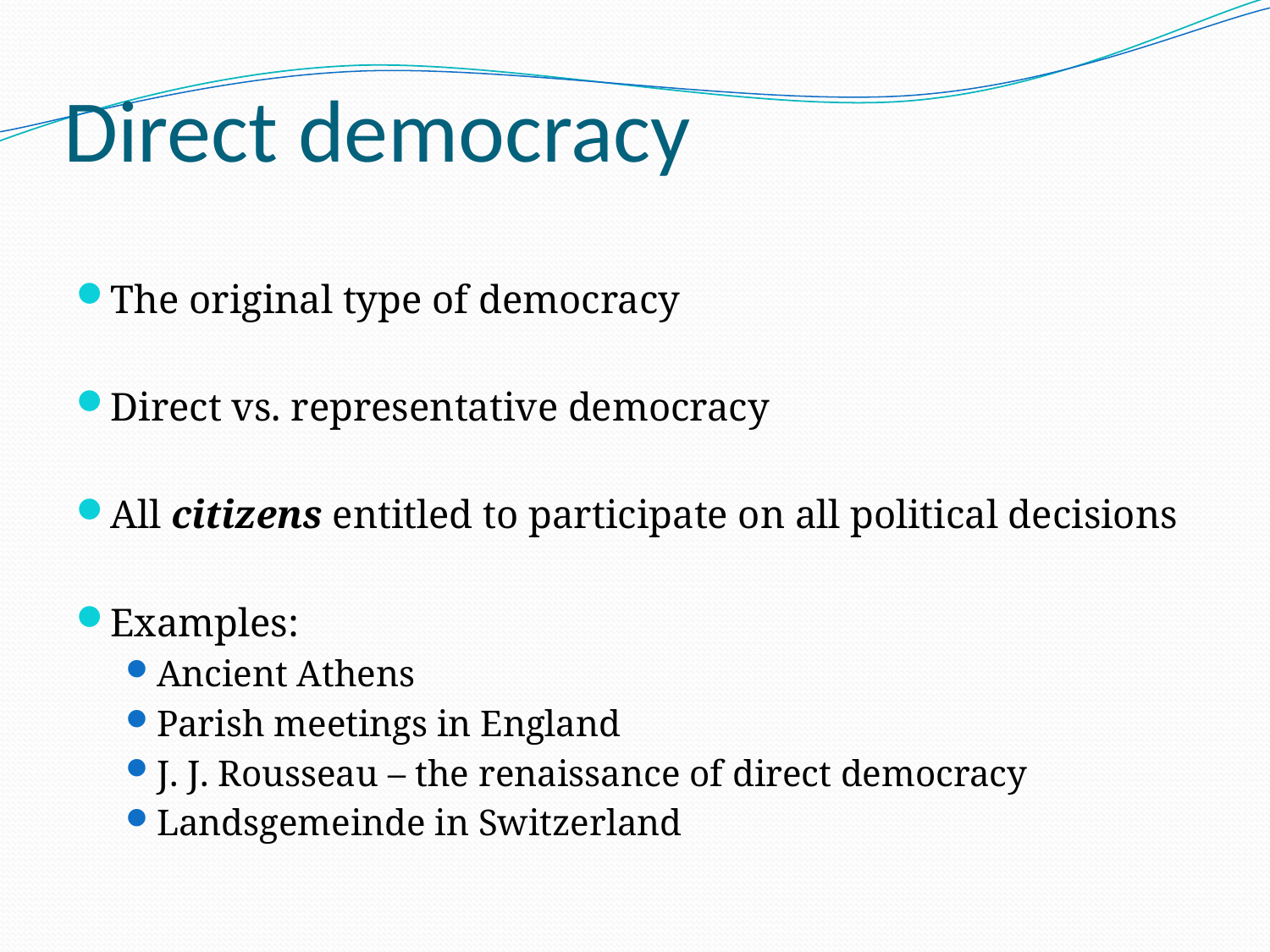

# Direct democracy
The original type of democracy

Direct vs. representative democracy

All citizens entitled to participate on all political decisions

Examples:
Ancient Athens
Parish meetings in England
J. J. Rousseau – the renaissance of direct democracy
Landsgemeinde in Switzerland